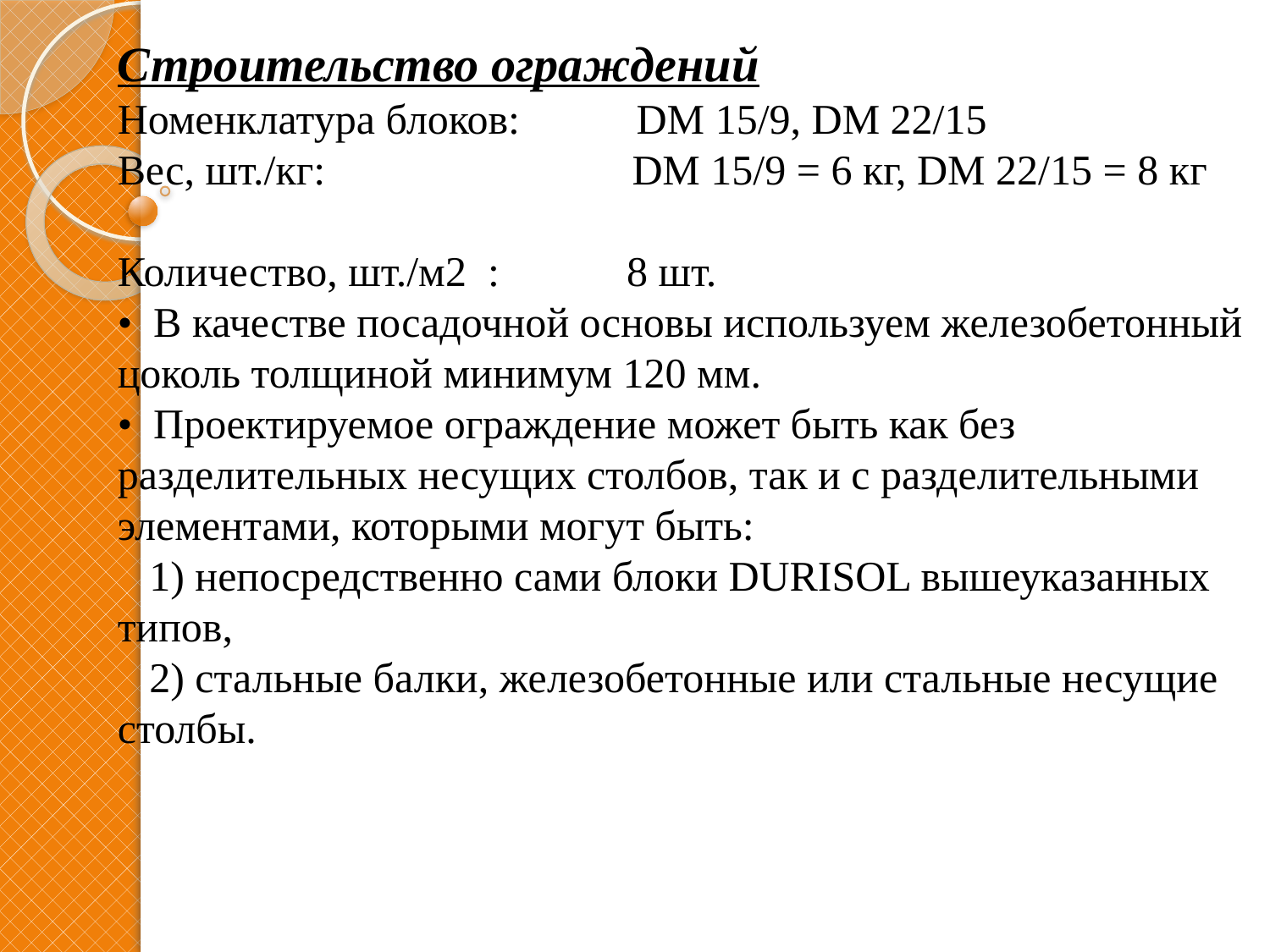

Строительство ограждений
Номенклатура блоков:           DM 15/9, DM 22/15
Вес, шт./кг:                             DM 15/9 = 6 кг, DM 22/15 = 8 кг
Количество, шт./м2  :            8 шт.
•  В качестве посадочной основы используем железобетонный цоколь толщиной минимум 120 мм.
•  Проектируемое ограждение может быть как без разделительных несущих столбов, так и с разделительными элементами, которыми могут быть:
   1) непосредственно сами блоки DURISOL вышеуказанных типов,
   2) стальные балки, железобетонные или стальные несущие столбы.